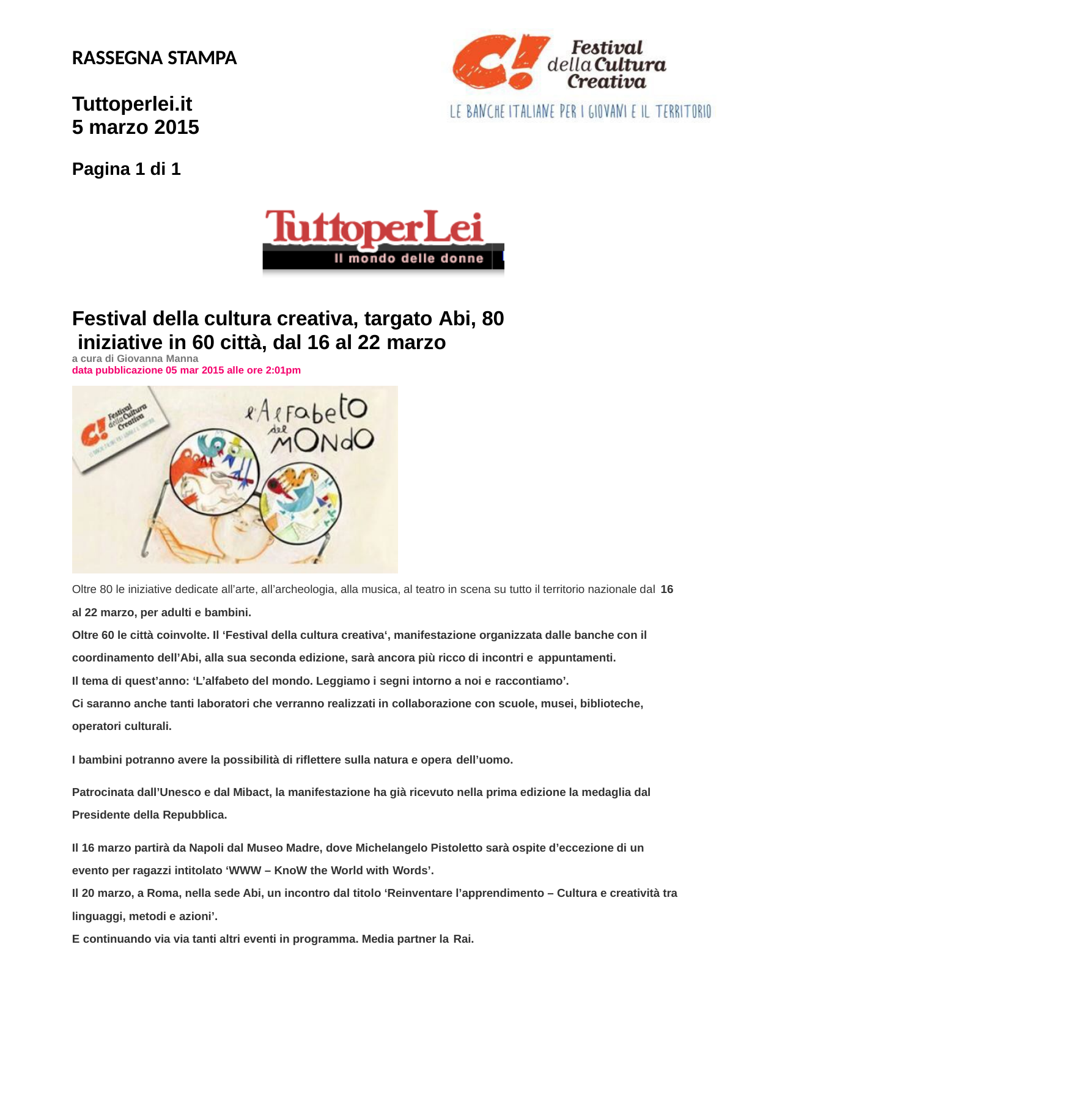

RASSEGNA STAMPA

Tuttoperlei.it  5 marzo 2015
Pagina 1 di 1

Festival della cultura creativa, targato Abi, 80  iniziative in 60 città, dal 16 al 22 marzo
a cura di Giovanna Manna
data pubblicazione 05 mar 2015 alle ore 2:01pm

Oltre 80 le iniziative dedicate all’arte, all’archeologia, alla musica, al teatro in scena su tutto il territorio nazionale dal 16
al 22 marzo, per adulti e bambini.
Oltre 60 le città coinvolte. Il ‘Festival della cultura creativa‘, manifestazione organizzata dalle banche con il  coordinamento dell’Abi, alla sua seconda edizione, sarà ancora più ricco di incontri e appuntamenti.
Il tema di quest’anno: ‘L’alfabeto del mondo. Leggiamo i segni intorno a noi e raccontiamo’.
Ci saranno anche tanti laboratori che verranno realizzati in collaborazione con scuole, musei, biblioteche,  operatori culturali.

I bambini potranno avere la possibilità di riflettere sulla natura e opera dell’uomo.
Patrocinata dall’Unesco e dal Mibact, la manifestazione ha già ricevuto nella prima edizione la medaglia dal  Presidente della Repubblica.
Il 16 marzo partirà da Napoli dal Museo Madre, dove Michelangelo Pistoletto sarà ospite d’eccezione di un  evento per ragazzi intitolato ‘WWW – KnoW the World with Words’.
Il 20 marzo, a Roma, nella sede Abi, un incontro dal titolo ‘Reinventare l’apprendimento – Cultura e creatività tra  linguaggi, metodi e azioni’.
E continuando via via tanti altri eventi in programma. Media partner la Rai.